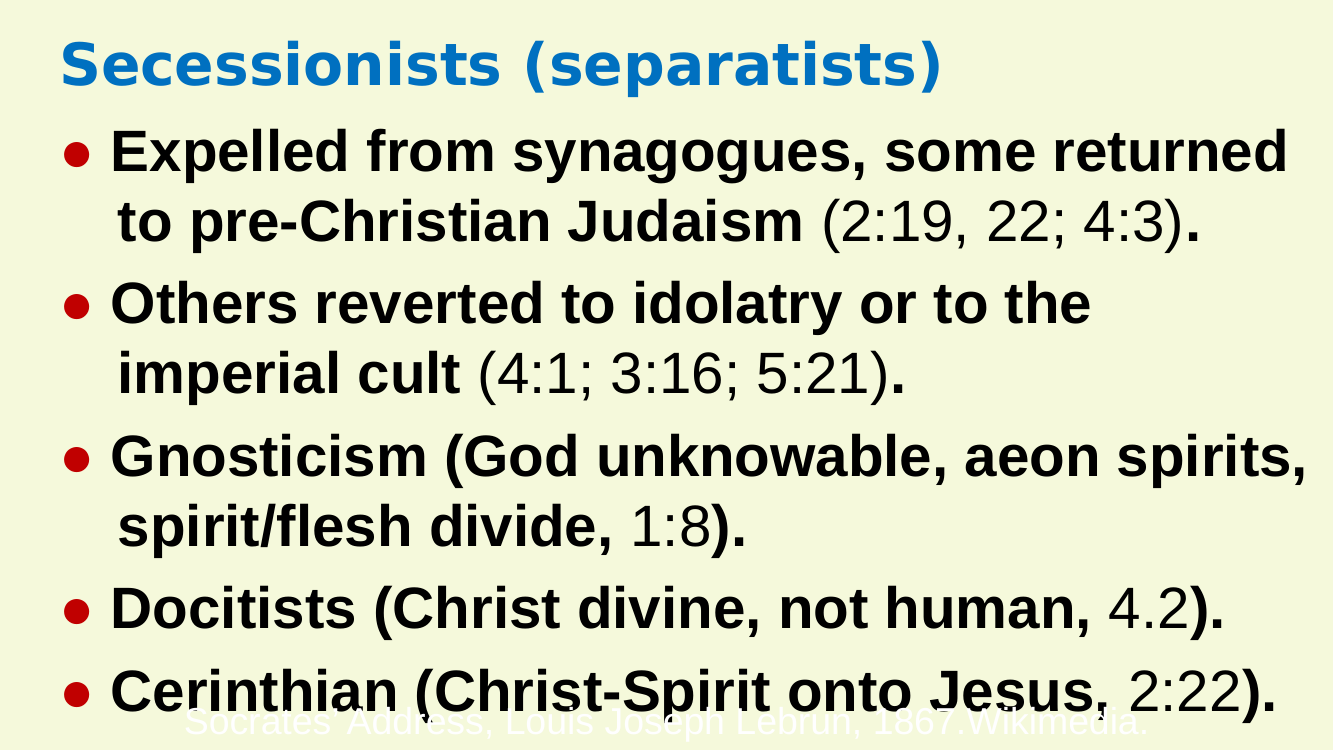

Secessionists (separatists)
● Expelled from synagogues, some returned to pre-Christian Judaism (2:19, 22; 4:3).
● Others reverted to idolatry or to the imperial cult (4:1; 3:16; 5:21).
● Gnosticism (God unknowable, aeon spirits, spirit/flesh divide, 1:8).
● Docitists (Christ divine, not human, 4.2).
● Cerinthian (Christ-Spirit onto Jesus, 2:22).
Socrates’ Address, Louis Joseph Lebrun, 1867.Wikimedia.